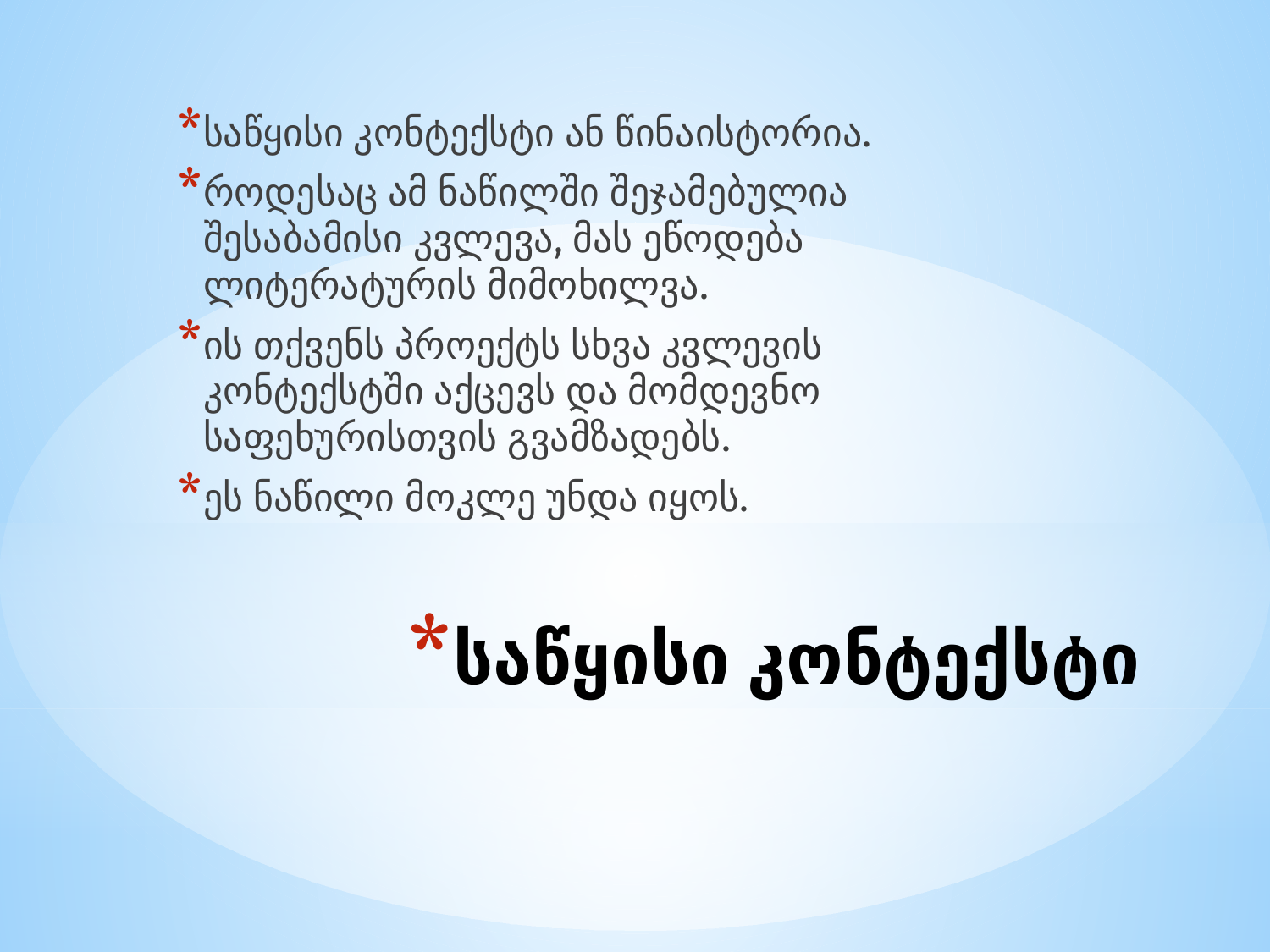

საწყისი კონტექსტი ან წინაისტორია.
როდესაც ამ ნაწილში შეჯამებულია შესაბამისი კვლევა, მას ეწოდება ლიტერატურის მიმოხილვა.
ის თქვენს პროექტს სხვა კვლევის კონტექსტში აქცევს და მომდევნო საფეხურისთვის გვამზადებს.
ეს ნაწილი მოკლე უნდა იყოს.

# საწყისი კონტექსტი